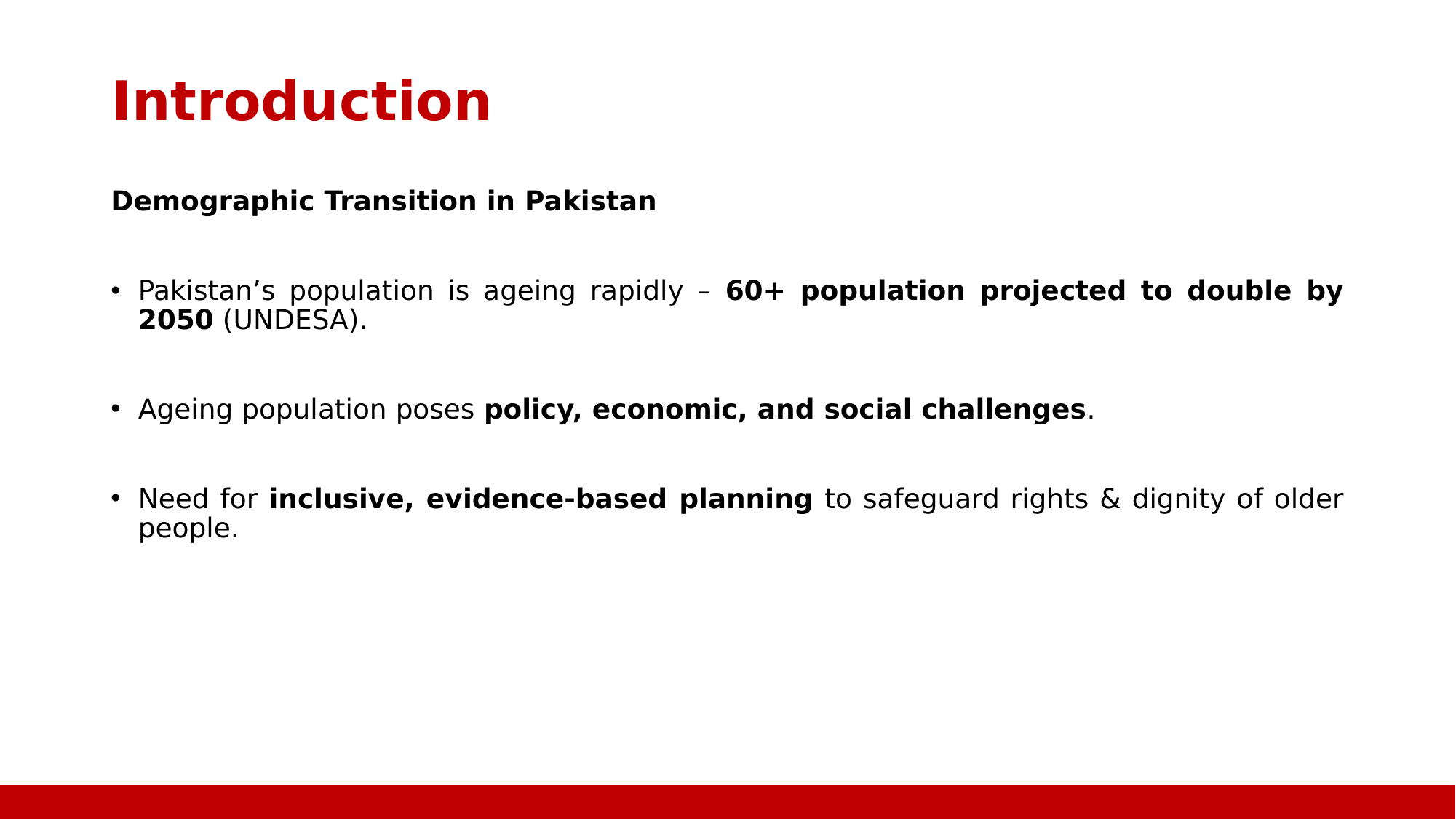

# Introduction
Demographic Transition in Pakistan

Pakistan’s population is ageing rapidly – 60+ population projected to double by 2050 (UNDESA).

Ageing population poses policy, economic, and social challenges.

Need for inclusive, evidence-based planning to safeguard rights & dignity of older people.